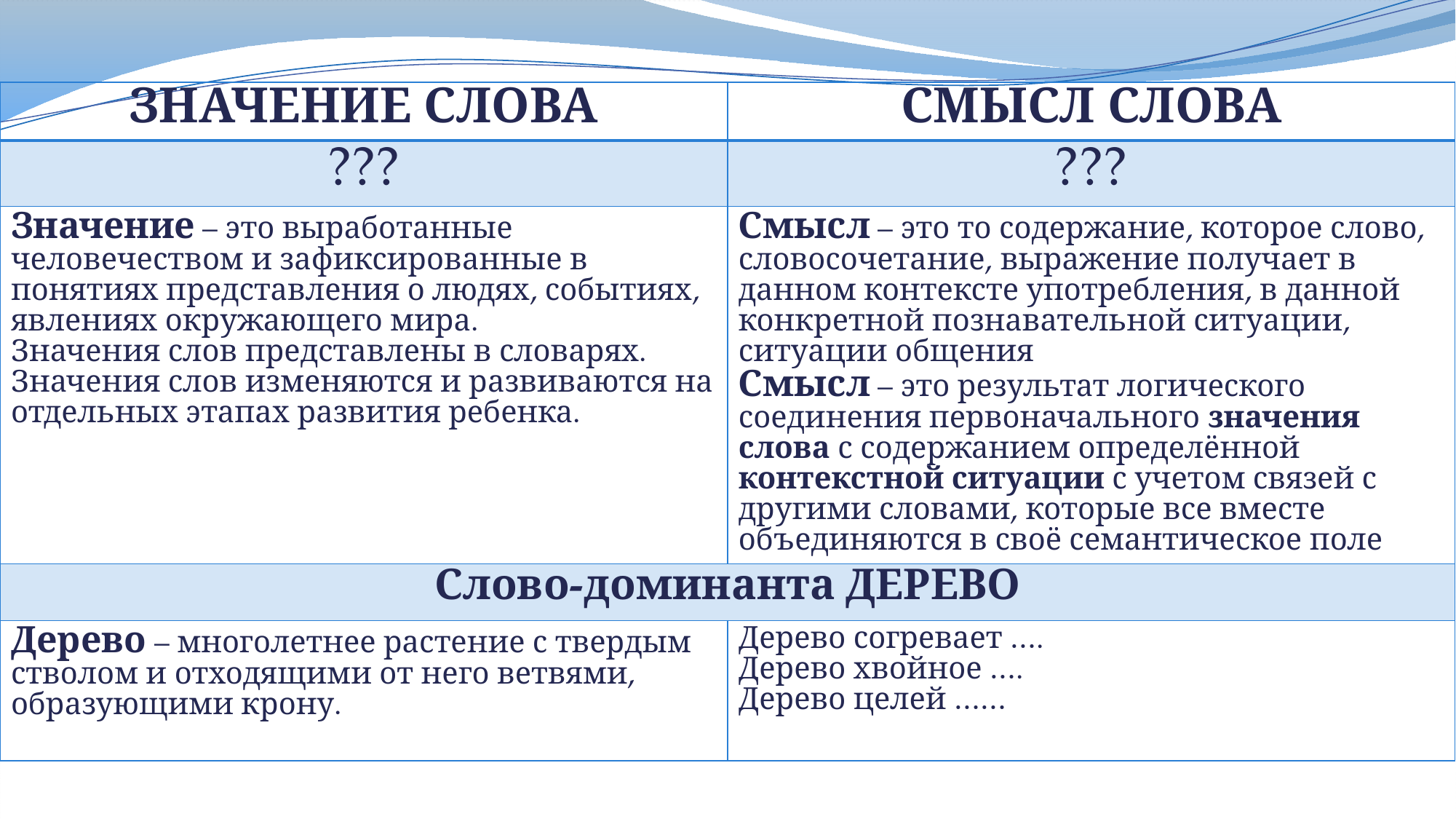

| ЗНАЧЕНИЕ СЛОВА | СМЫСЛ СЛОВА |
| --- | --- |
| ??? | ??? |
| Значение – это выработанные человечеством и зафиксированные в понятиях представления о людях, событиях, явлениях окружающего мира. Значения слов представлены в словарях. Значения слов изменяются и развиваются на отдельных этапах развития ребенка. | Смысл – это то содержание, которое слово, словосочетание, выражение получает в данном контексте употребления, в данной конкретной познавательной ситуации, ситуации общения Смысл – это результат логического соединения первоначального значения слова с содержанием определённой контекстной ситуации с учетом связей с другими словами, которые все вместе объединяются в своё семантическое поле |
| Слово-доминанта ДЕРЕВО |  |
| Дерево – многолетнее растение с твердым стволом и отходящими от него ветвями, образующими крону. | Дерево согревает …. Дерево хвойное …. Дерево целей …… |